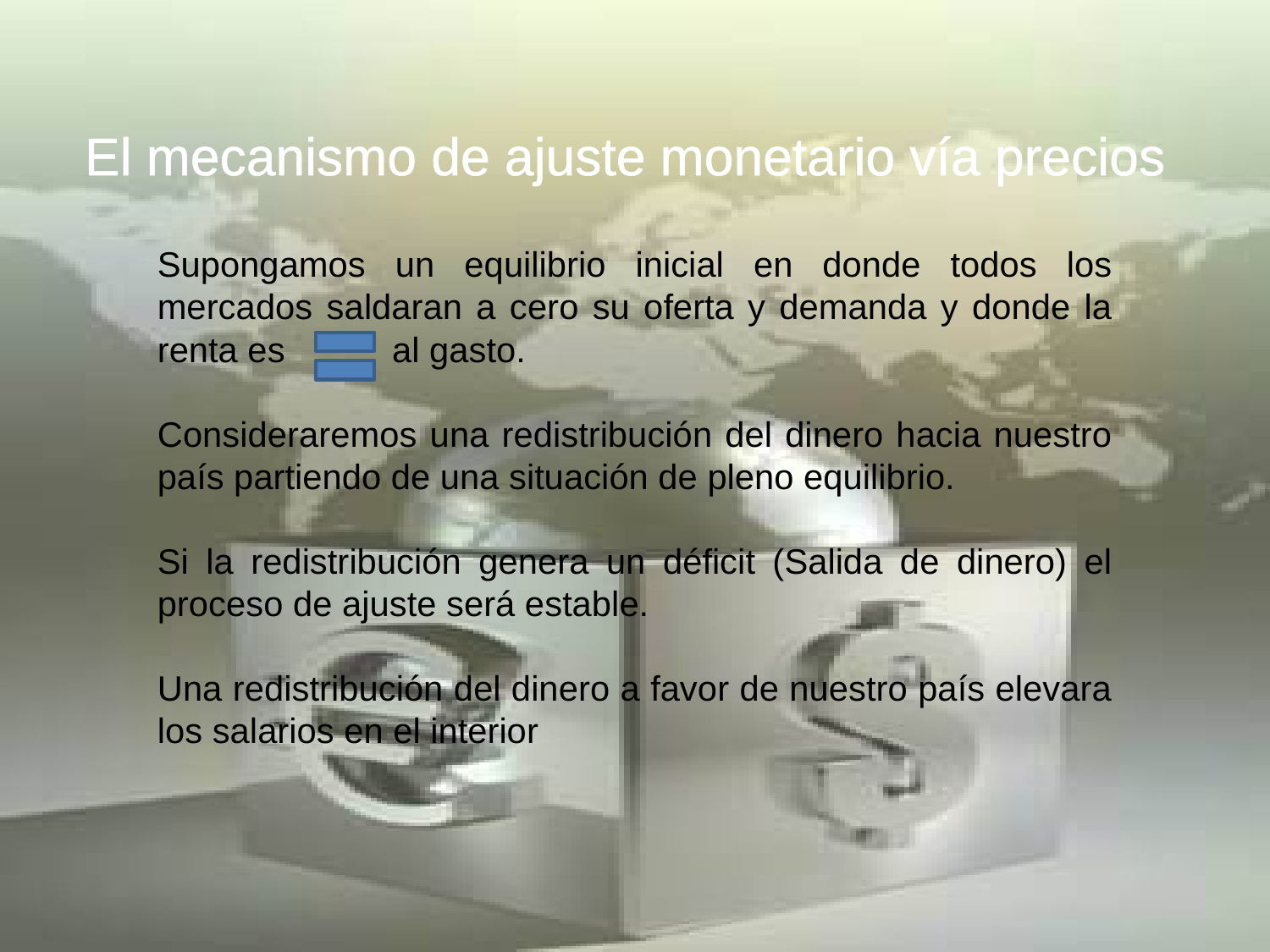

El mecanismo de ajuste monetario vía precios
Supongamos un equilibrio inicial en donde todos los mercados saldaran a cero su oferta y demanda y donde la renta es           al gasto.

Consideraremos una redistribución del dinero hacia nuestro país partiendo de una situación de pleno equilibrio.

Si la redistribución genera un déficit (Salida de dinero) el proceso de ajuste será estable.

Una redistribución del dinero a favor de nuestro país elevara los salarios en el interior